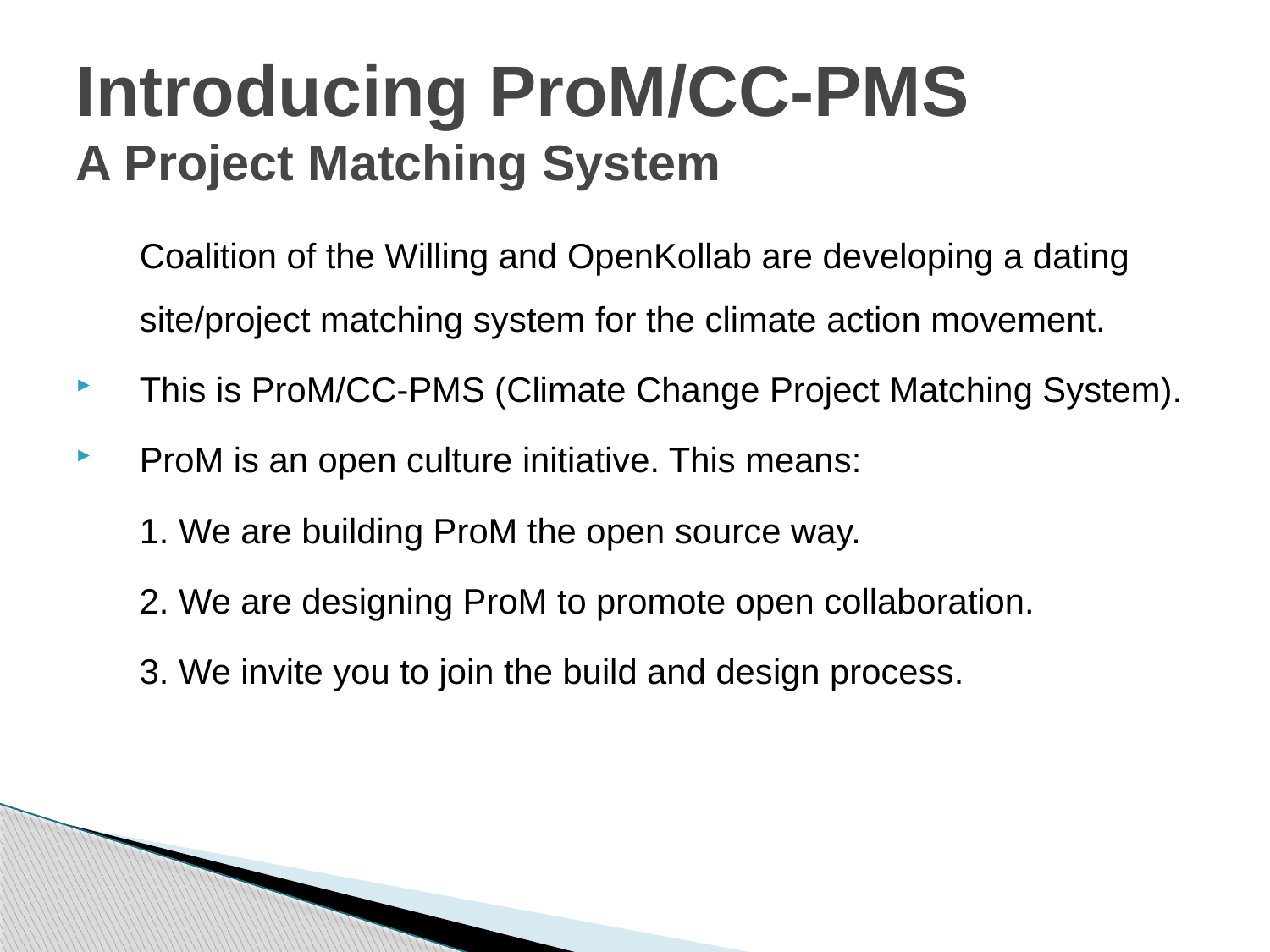

# Introducing ProM/CC-PMS A Project Matching System
	Coalition of the Willing and OpenKollab are developing a dating site/project matching system for the climate action movement.
This is ProM/CC-PMS (Climate Change Project Matching System).
ProM is an open culture initiative. This means:
	1. We are building ProM the open source way.
	2. We are designing ProM to promote open collaboration.
	3. We invite you to join the build and design process.